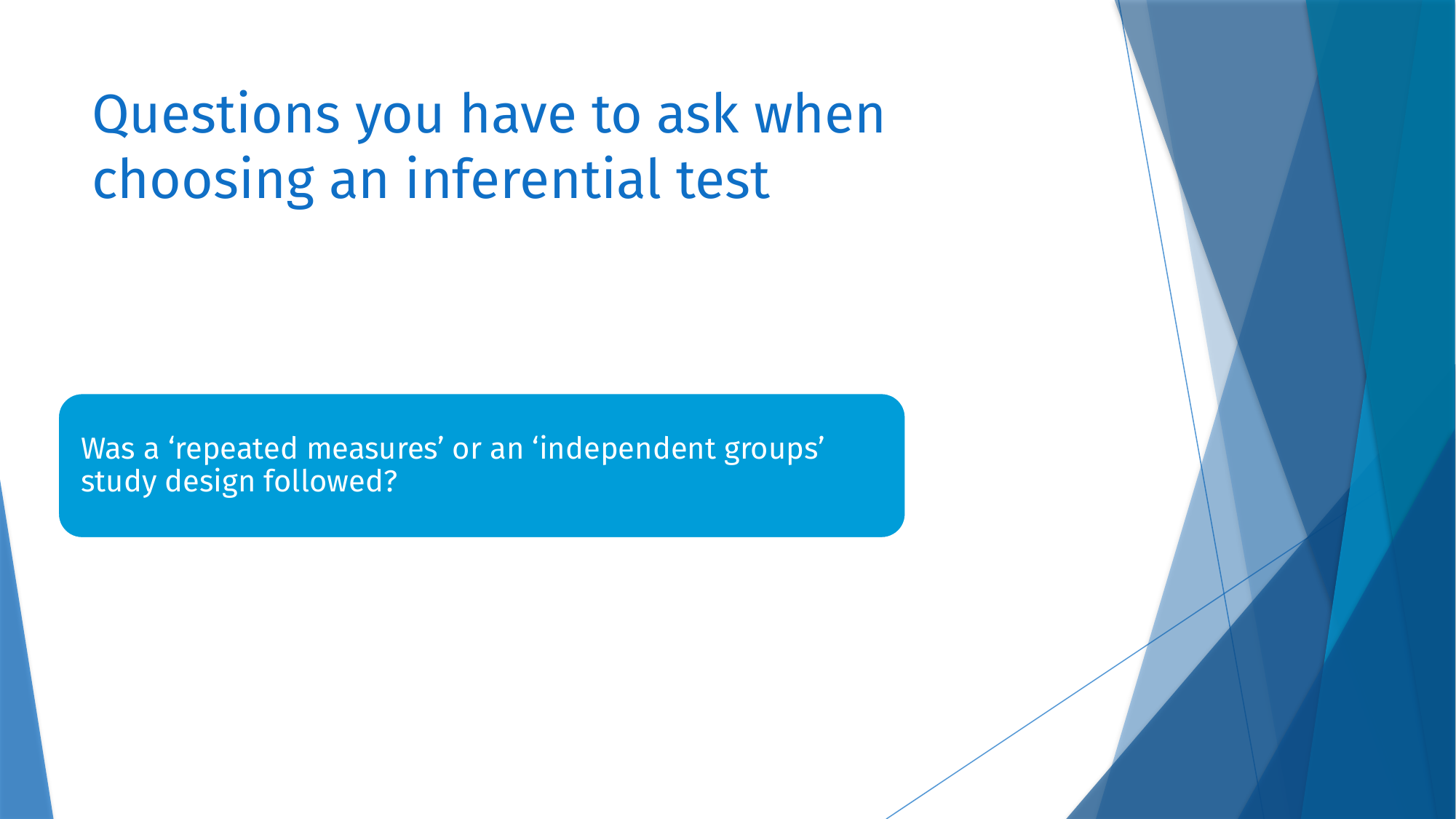

# Questions you have to ask when choosing an inferential test
Was a ‘repeated measures’ or an ‘independent groups’ study design followed?